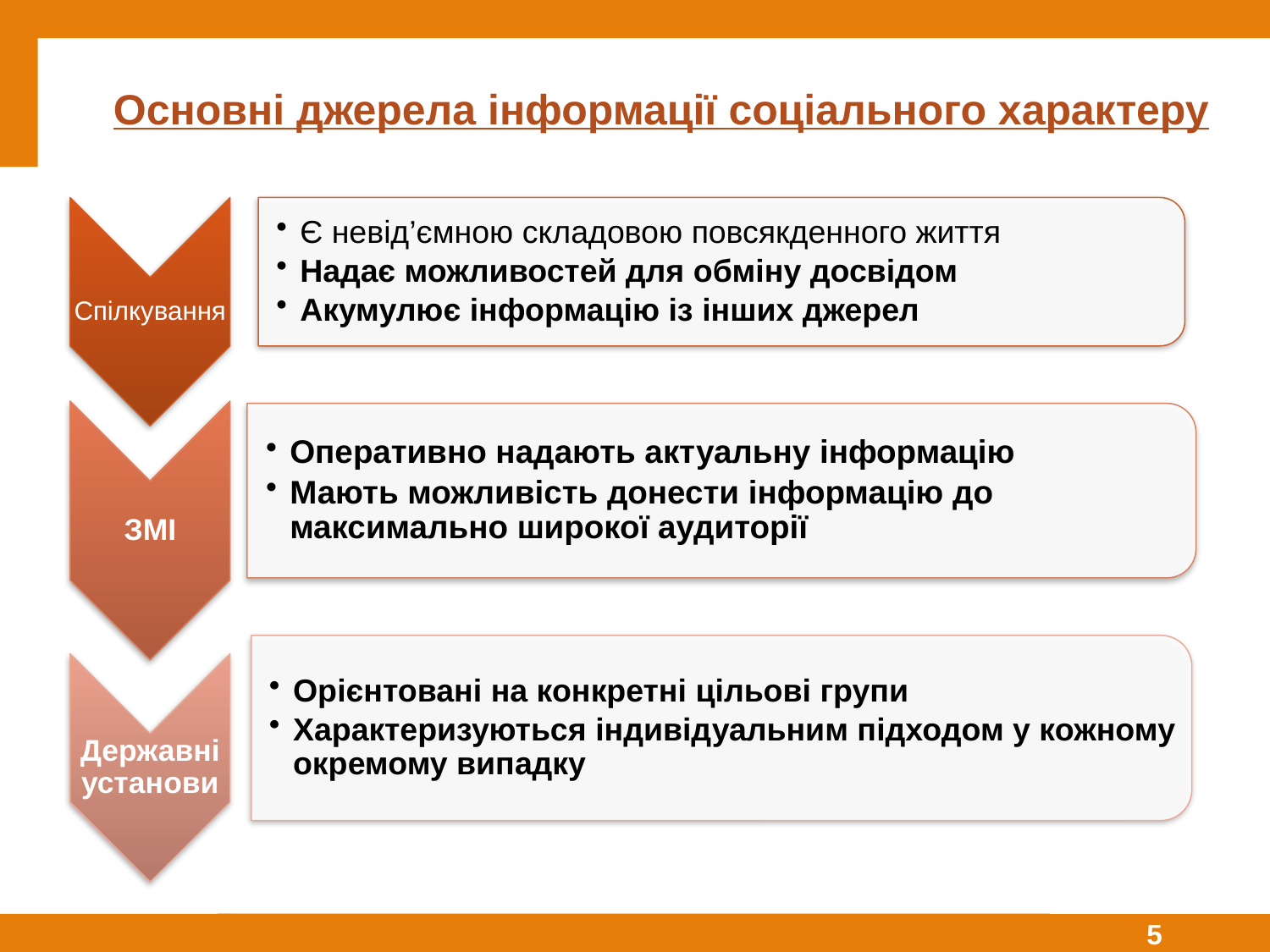

# Основні джерела інформації соціального характеру
Спілкування
Є невід’ємною складовою повсякденного життя
Надає можливостей для обміну досвідом
Акумулює інформацію із інших джерел
ЗМІ
Оперативно надають актуальну інформацію
Мають можливість донести інформацію до максимально широкої аудиторії
Державні установи
Орієнтовані на конкретні цільові групи
Характеризуються індивідуальним підходом у кожному окремому випадку
5